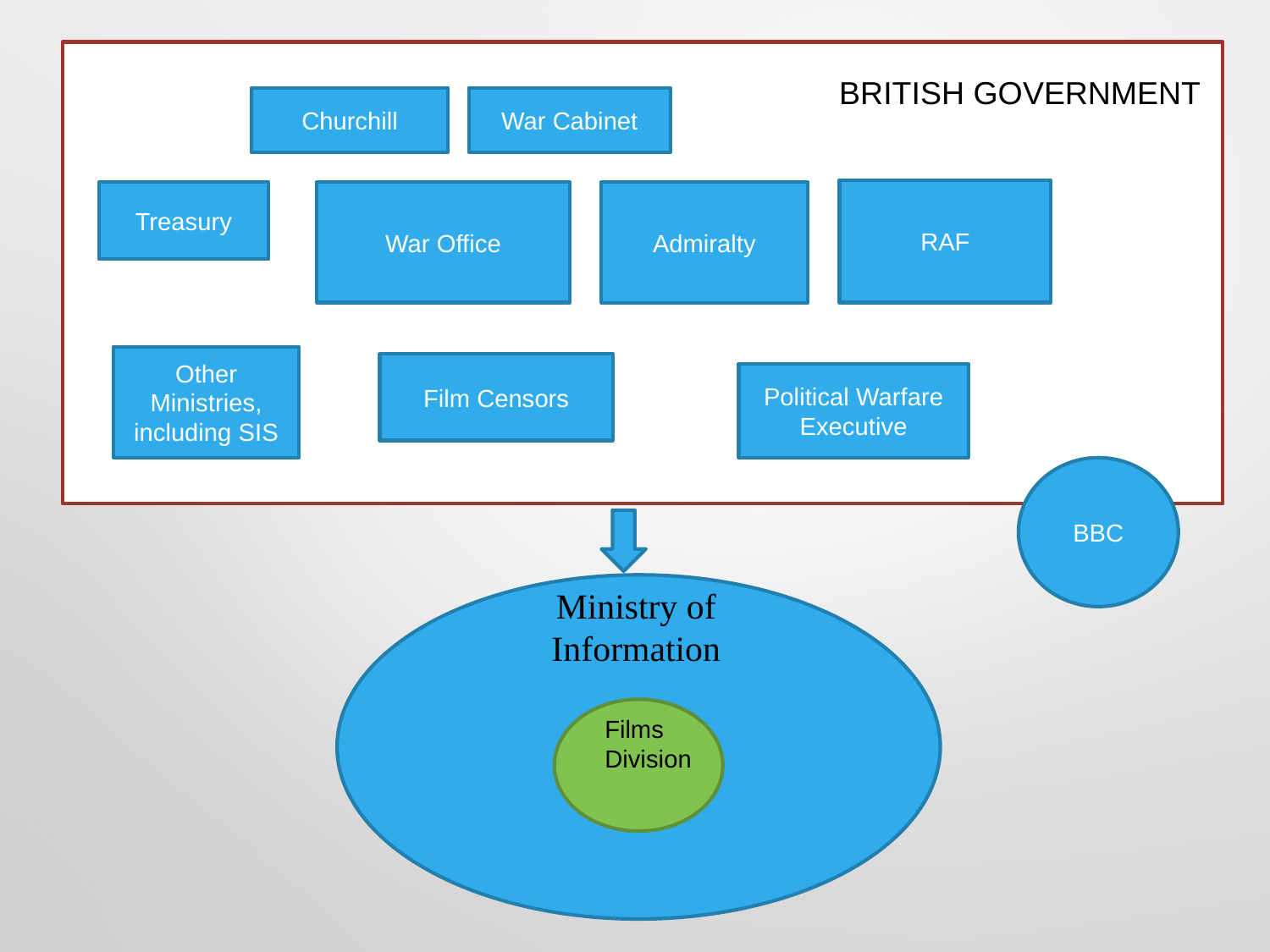

BRITISH GOVERNMENT
Churchill
War Cabinet
RAF
Admiralty
Treasury
War Office
Other Ministries, including SIS
Film Censors
Political Warfare Executive
BBC

Ministry of Information

Films
Division